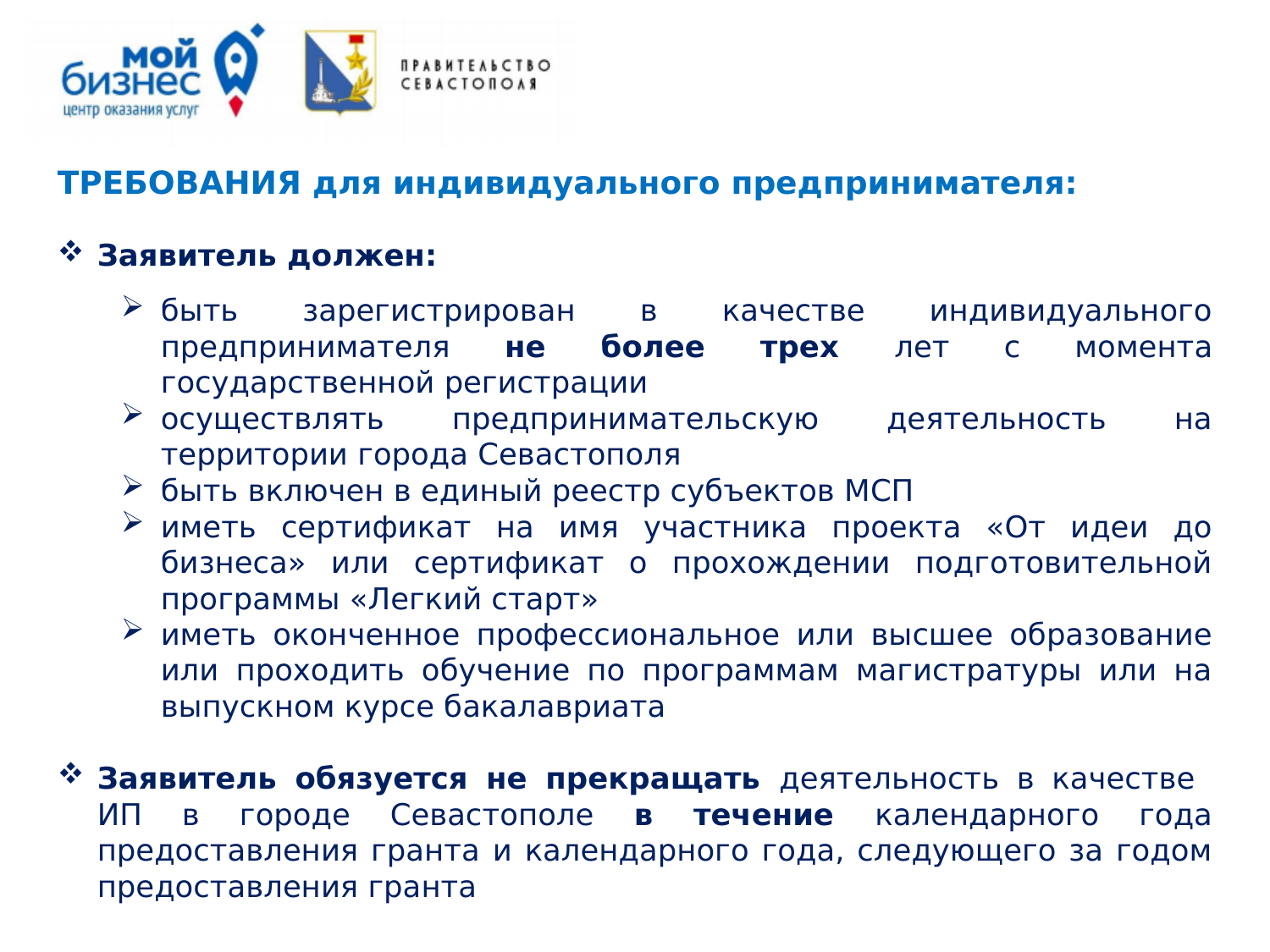

ТРЕБОВАНИЯ для индивидуального предпринимателя:

Заявитель должен:

быть зарегистрирован в качестве индивидуального предпринимателя не более трех лет с момента государственной регистрации
осуществлять предпринимательскую деятельность на территории города Севастополя
быть включен в единый реестр субъектов МСП
иметь сертификат на имя участника проекта «От идеи до бизнеса» или сертификат о прохождении подготовительной программы «Легкий старт»
иметь оконченное профессиональное или высшее образование или проходить обучение по программам магистратуры или на выпускном курсе бакалавриата

Заявитель обязуется не прекращать деятельность в качестве
ИП в городе Севастополе в течение календарного года предоставления гранта и календарного года, следующего за годом предоставления гранта